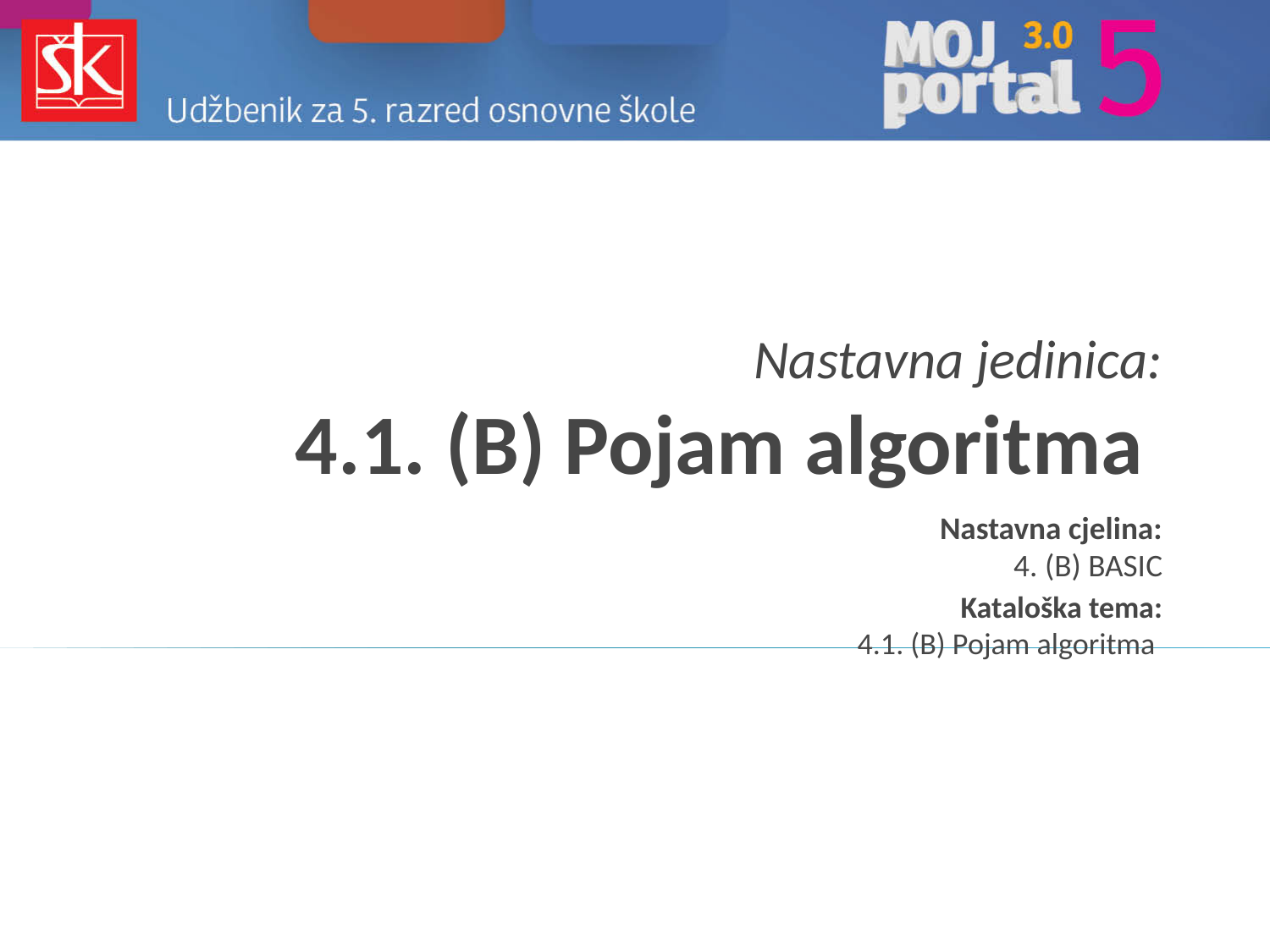

# Nastavna jedinica: 4.1. (B) Pojam algoritma
Nastavna cjelina:
 4. (B) BASIC
Kataloška tema:
 4.1. (B) Pojam algoritma